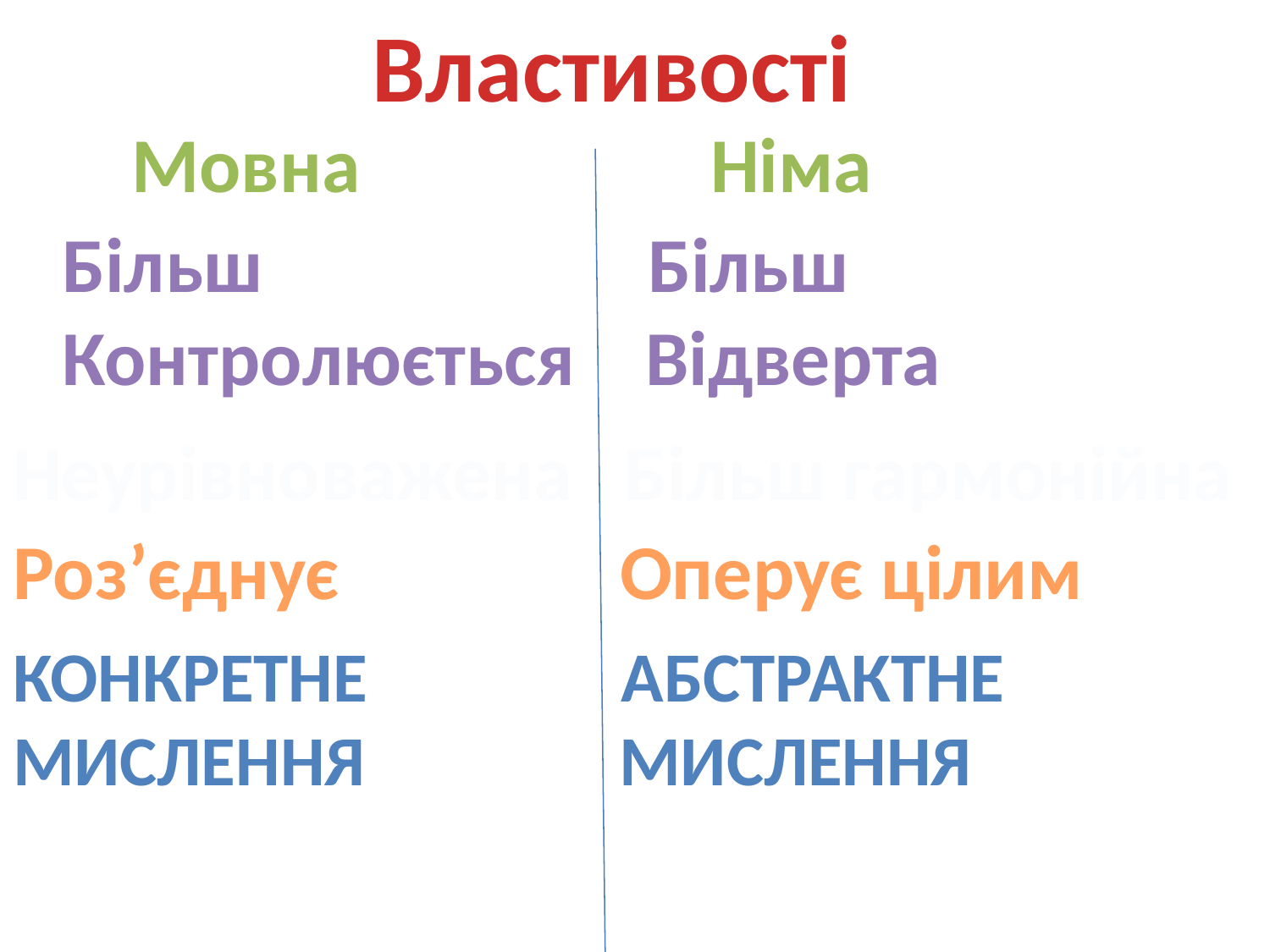

Властивості
Мовна                    Німа
Більш                      Більш
Контролюється    Відверта
Неурівноважена   Більш гармонійна
Роз’єднує                Оперує цілим
Конкретне                Абстрактне
Мислення                Мислення